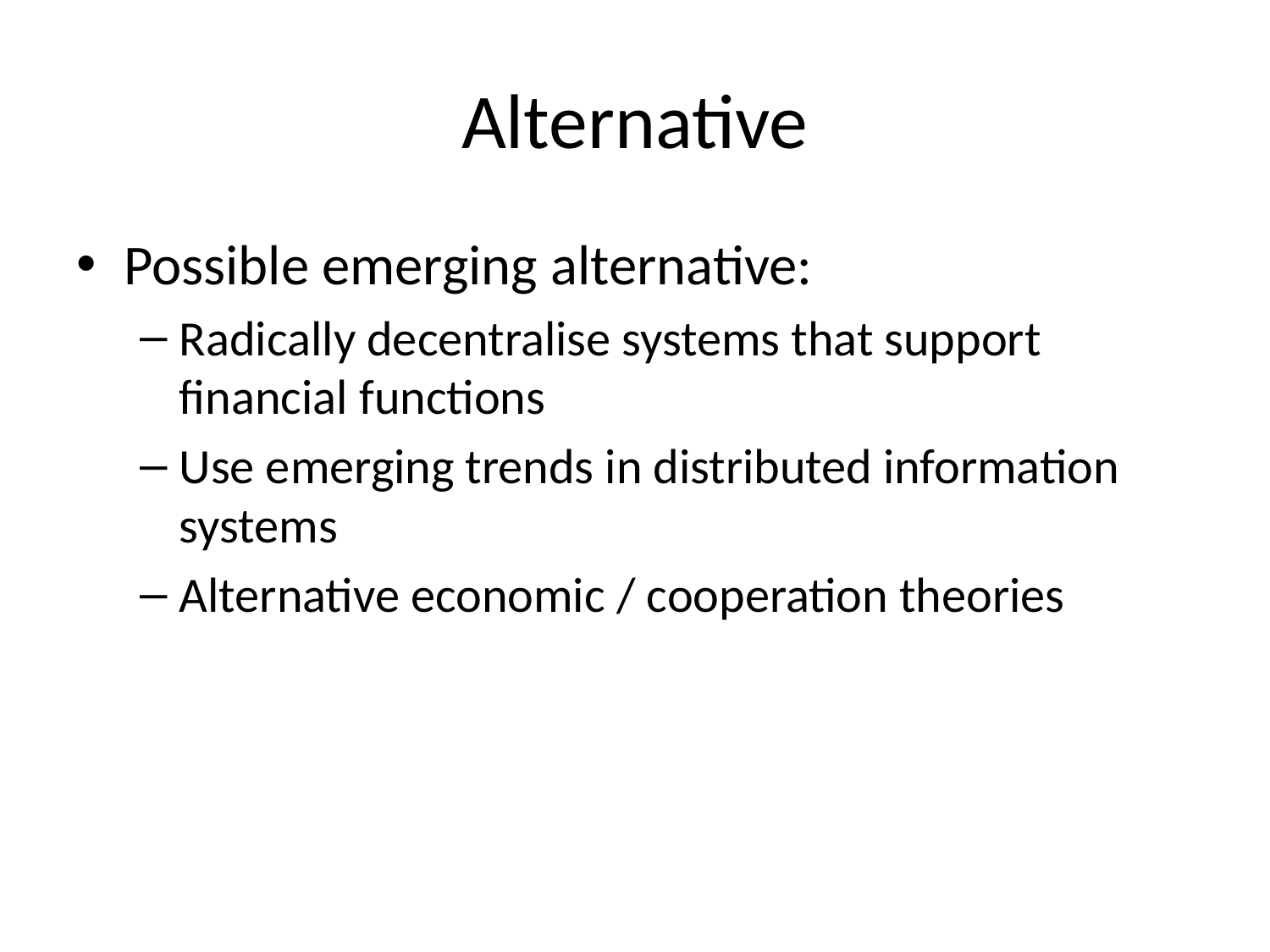

# Alternative
Possible emerging alternative:
Radically decentralise systems that support financial functions
Use emerging trends in distributed information systems
Alternative economic / cooperation theories